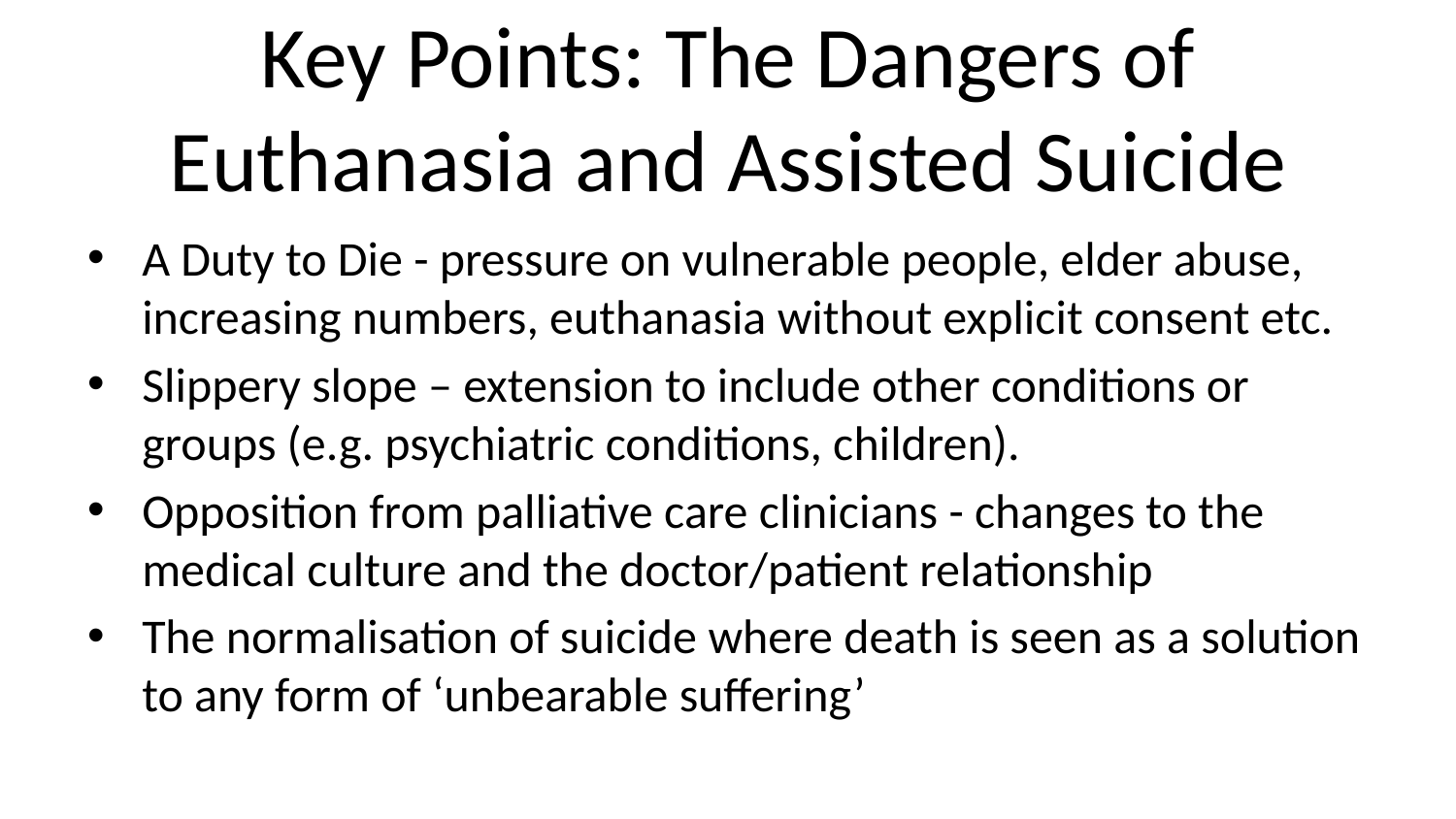

Key Points: The Dangers of Euthanasia and Assisted Suicide

A Duty to Die - pressure on vulnerable people, elder abuse, increasing numbers, euthanasia without explicit consent etc.
Slippery slope – extension to include other conditions or groups (e.g. psychiatric conditions, children).
Opposition from palliative care clinicians - changes to the medical culture and the doctor/patient relationship
The normalisation of suicide where death is seen as a solution to any form of ‘unbearable suffering’